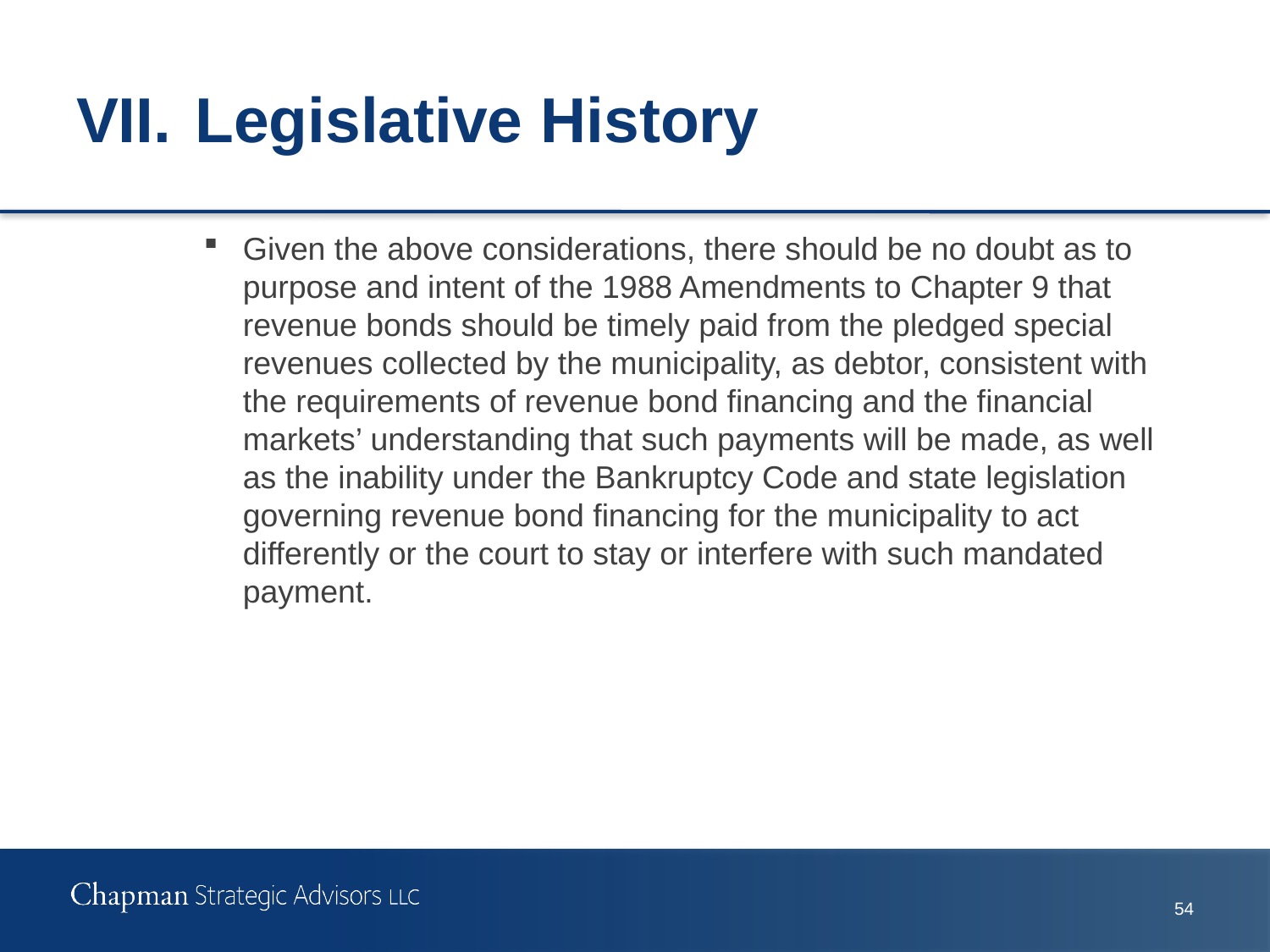

# VII.	Legislative History
Given the above considerations, there should be no doubt as to purpose and intent of the 1988 Amendments to Chapter 9 that revenue bonds should be timely paid from the pledged special revenues collected by the municipality, as debtor, consistent with the requirements of revenue bond financing and the financial markets’ understanding that such payments will be made, as well as the inability under the Bankruptcy Code and state legislation governing revenue bond financing for the municipality to act differently or the court to stay or interfere with such mandated payment.
54